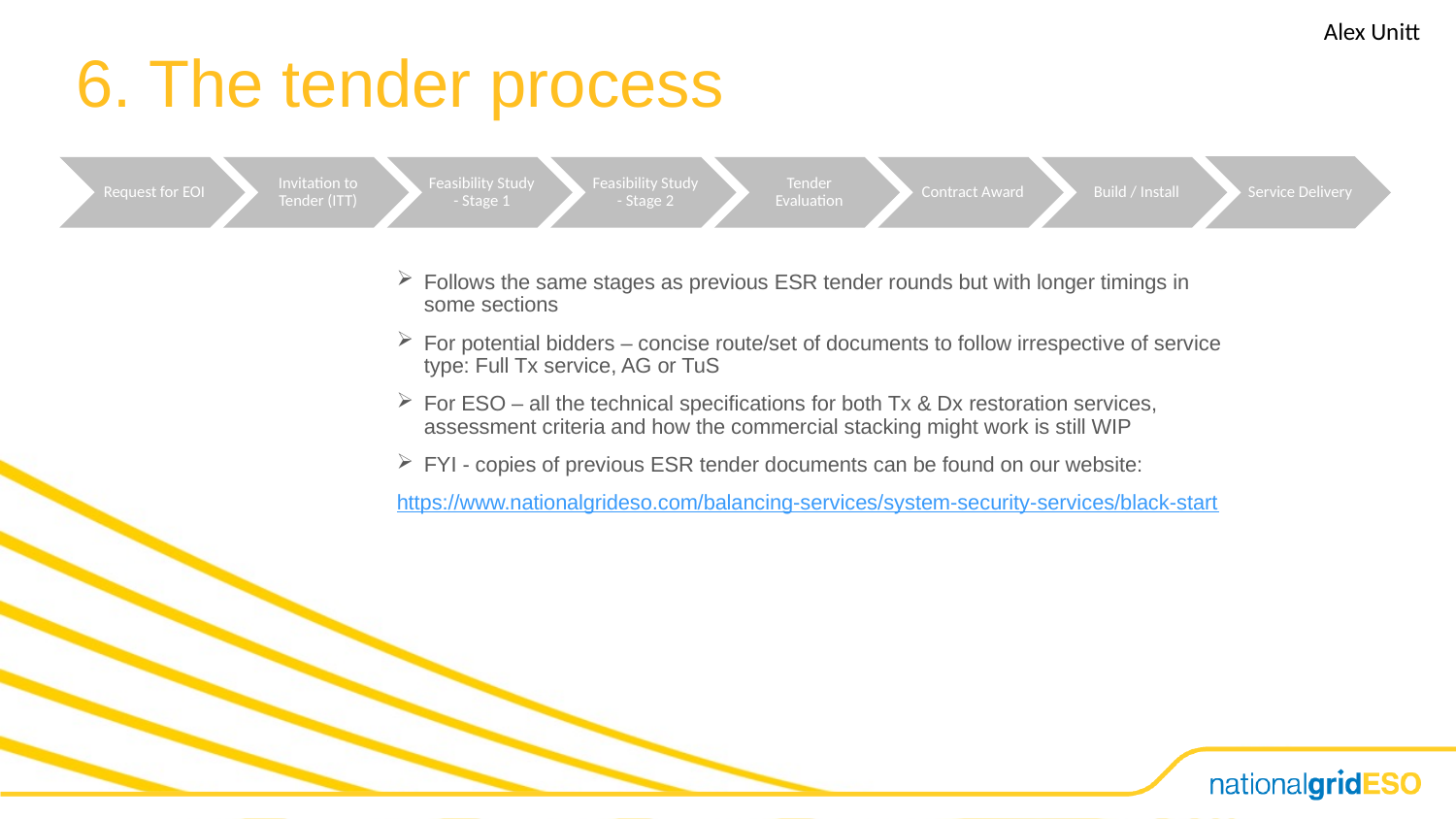

Alex Unitt
# 6. The tender process
Request for EOI
Invitation to Tender (ITT)
Feasibility Study - Stage 1
Feasibility Study - Stage 2
Tender Evaluation
Contract Award
Build / Install
Service Delivery
Follows the same stages as previous ESR tender rounds but with longer timings in some sections
For potential bidders – concise route/set of documents to follow irrespective of service type: Full Tx service, AG or TuS
For ESO – all the technical specifications for both Tx & Dx restoration services, assessment criteria and how the commercial stacking might work is still WIP
FYI - copies of previous ESR tender documents can be found on our website:
https://www.nationalgrideso.com/balancing-services/system-security-services/black-start